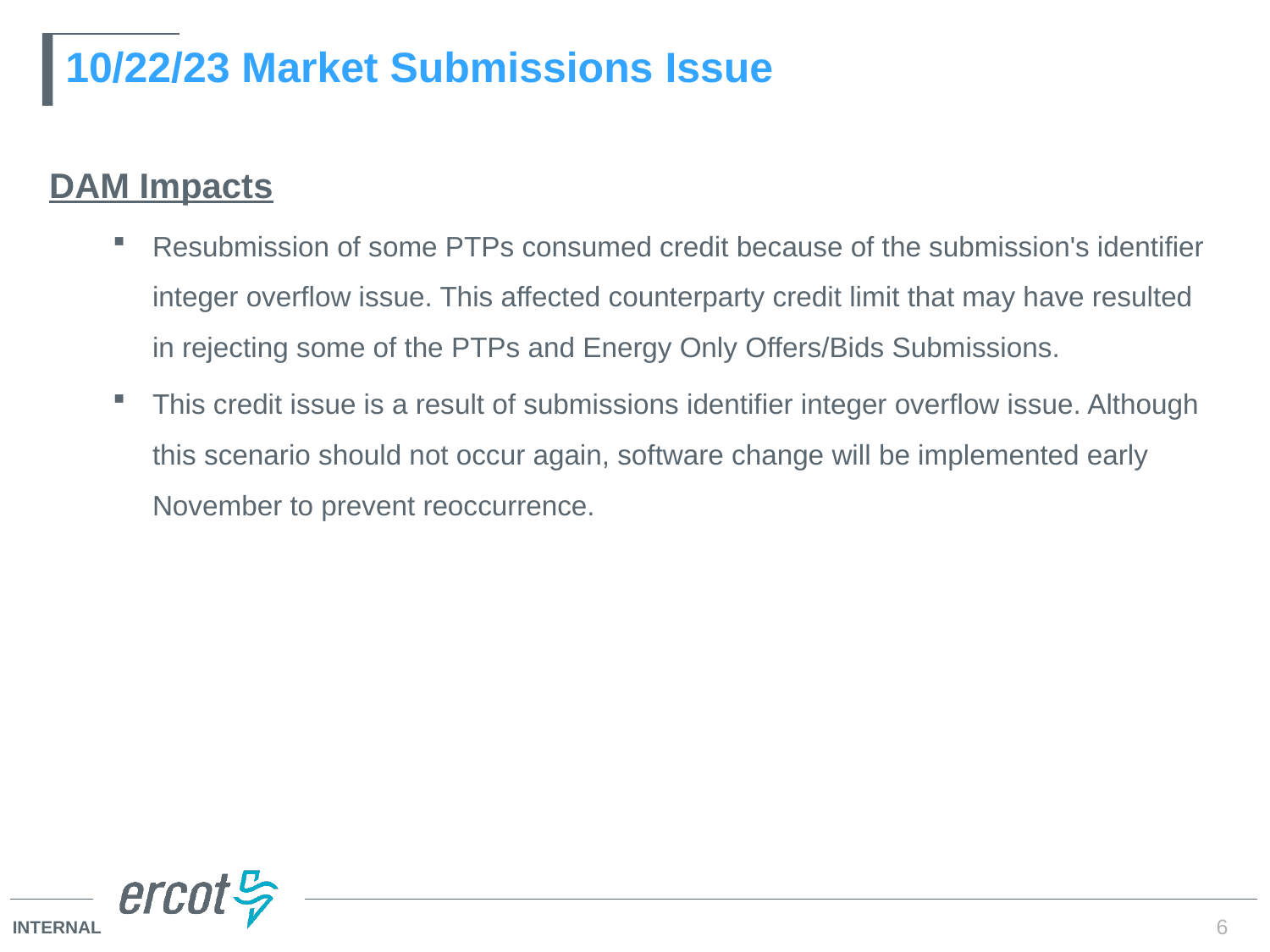

# 10/22/23 Market Submissions Issue

DAM Impacts
Resubmission of some PTPs consumed credit because of the submission's identifier integer overflow issue. This affected counterparty credit limit that may have resulted in rejecting some of the PTPs and Energy Only Offers/Bids Submissions.
This credit issue is a result of submissions identifier integer overflow issue. Although this scenario should not occur again, software change will be implemented early November to prevent reoccurrence.

6